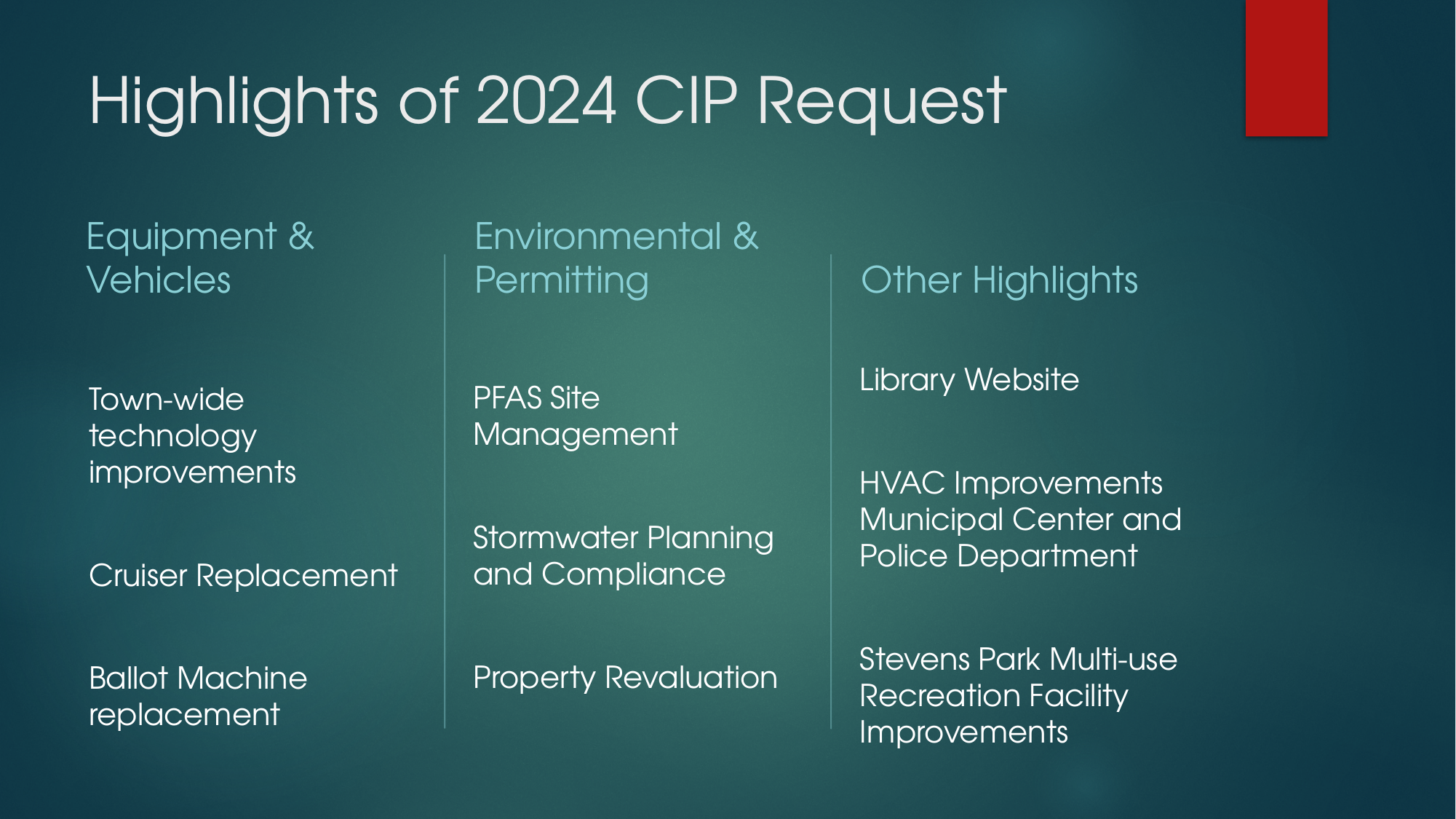

# Highlights of 2024 CIP Request
Equipment & Vehicles
Environmental & Permitting
Other Highlights
Library Website

HVAC Improvements Municipal Center and Police Department

Stevens Park Multi-use Recreation Facility Improvements

PFAS Site Management

Stormwater Planning and Compliance

Property Revaluation
Town-wide technology improvements

Cruiser Replacement

Ballot Machine replacement